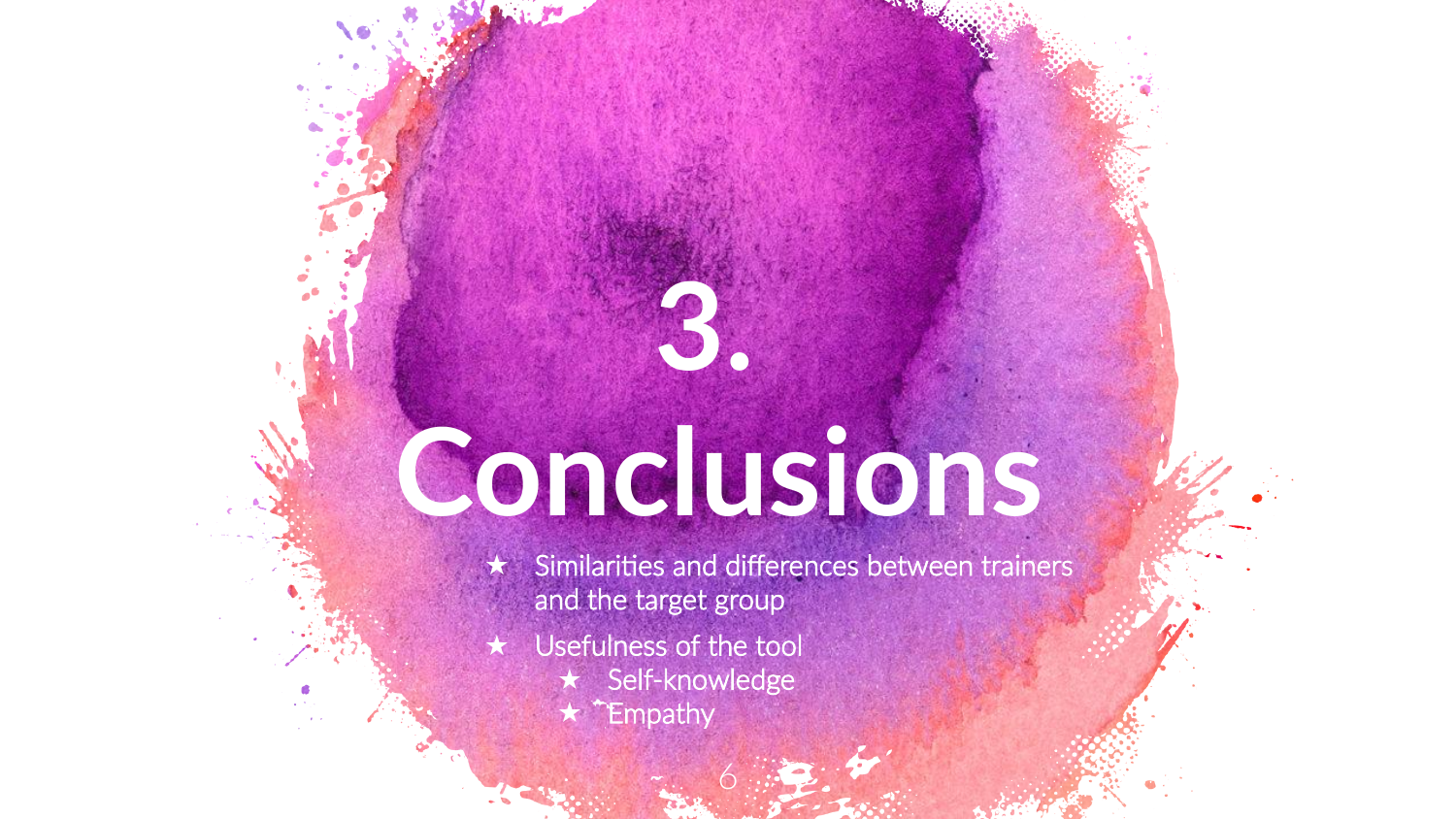

3.
Conclusions
Similarities and differences between trainers and the target group
Usefulness of the tool
Self-knowledge
Empathy
6